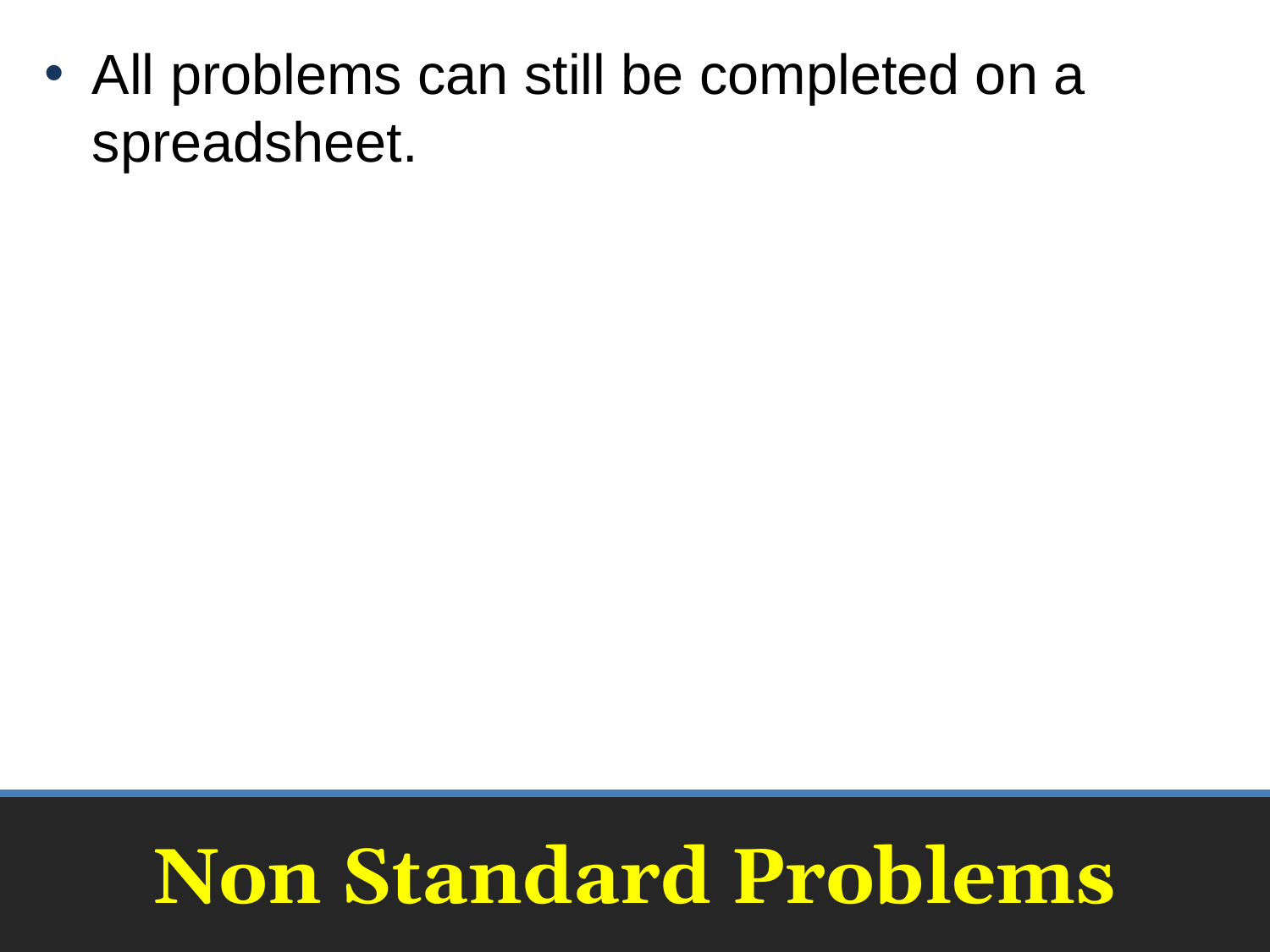

All problems can still be completed on a spreadsheet.
# Non Standard Problems